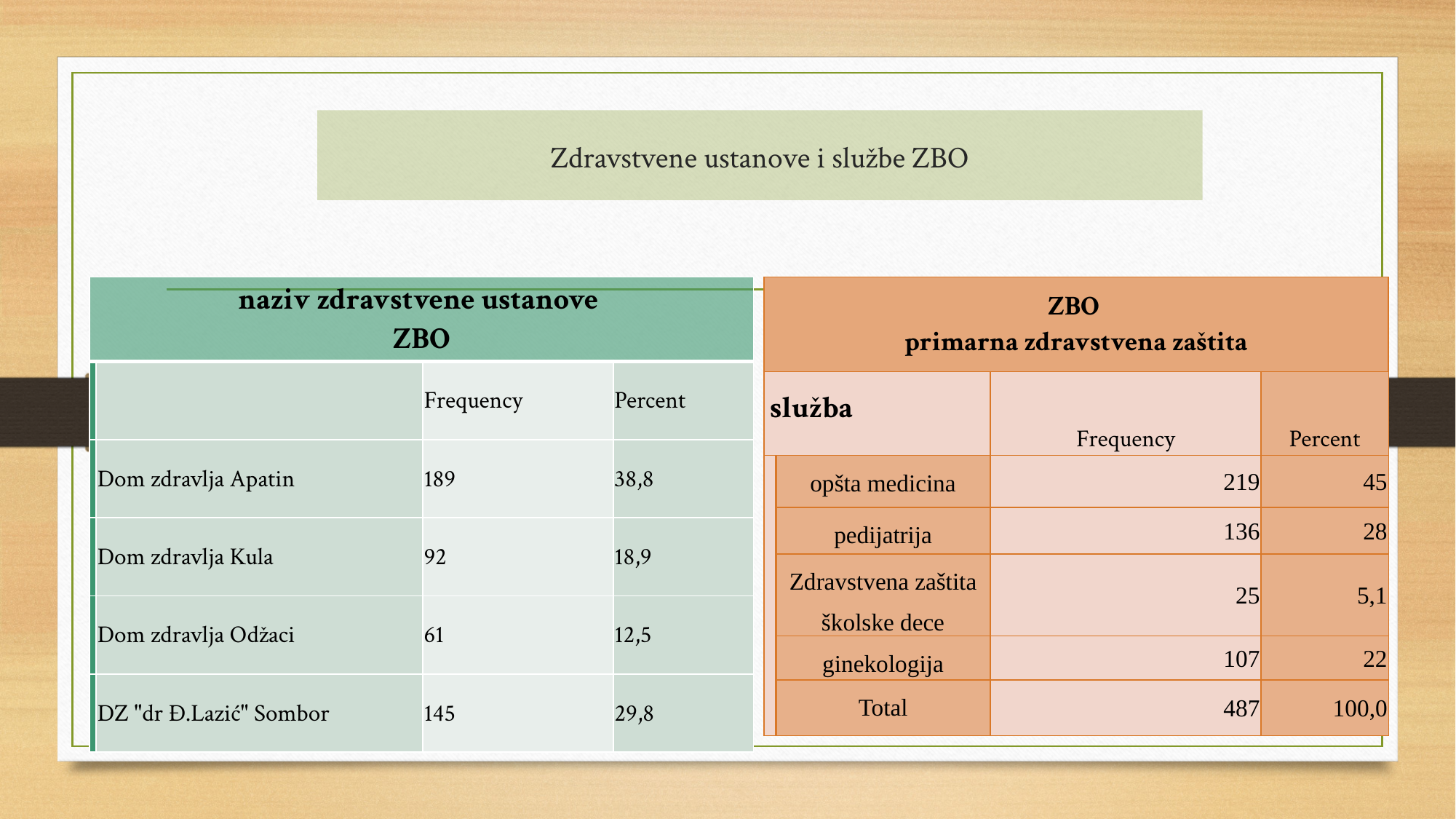

# Zdravstvene ustanove i službe ZBO
| naziv zdravstvene ustanove ZBO |  |  |  |
| --- | --- | --- | --- |
|  |  | Frequency | Percent |
|  | Dom zdravlja Apatin | 189 | 38,8 |
|  | Dom zdravlja Kula | 92 | 18,9 |
|  | Dom zdravlja Odžaci | 61 | 12,5 |
|  | DZ "dr Đ.Lazić" Sombor | 145 | 29,8 |
| ZBO primarna zdravstvena zaštita |  |  |  |
| --- | --- | --- | --- |
| služba |  | Frequency | Percent |
|  | opšta medicina | 219 | 45 |
|  | pedijatrija | 136 | 28 |
|  | Zdravstvena zaštita školske dece | 25 | 5,1 |
|  | ginekologija | 107 | 22 |
|  | Total | 487 | 100,0 |